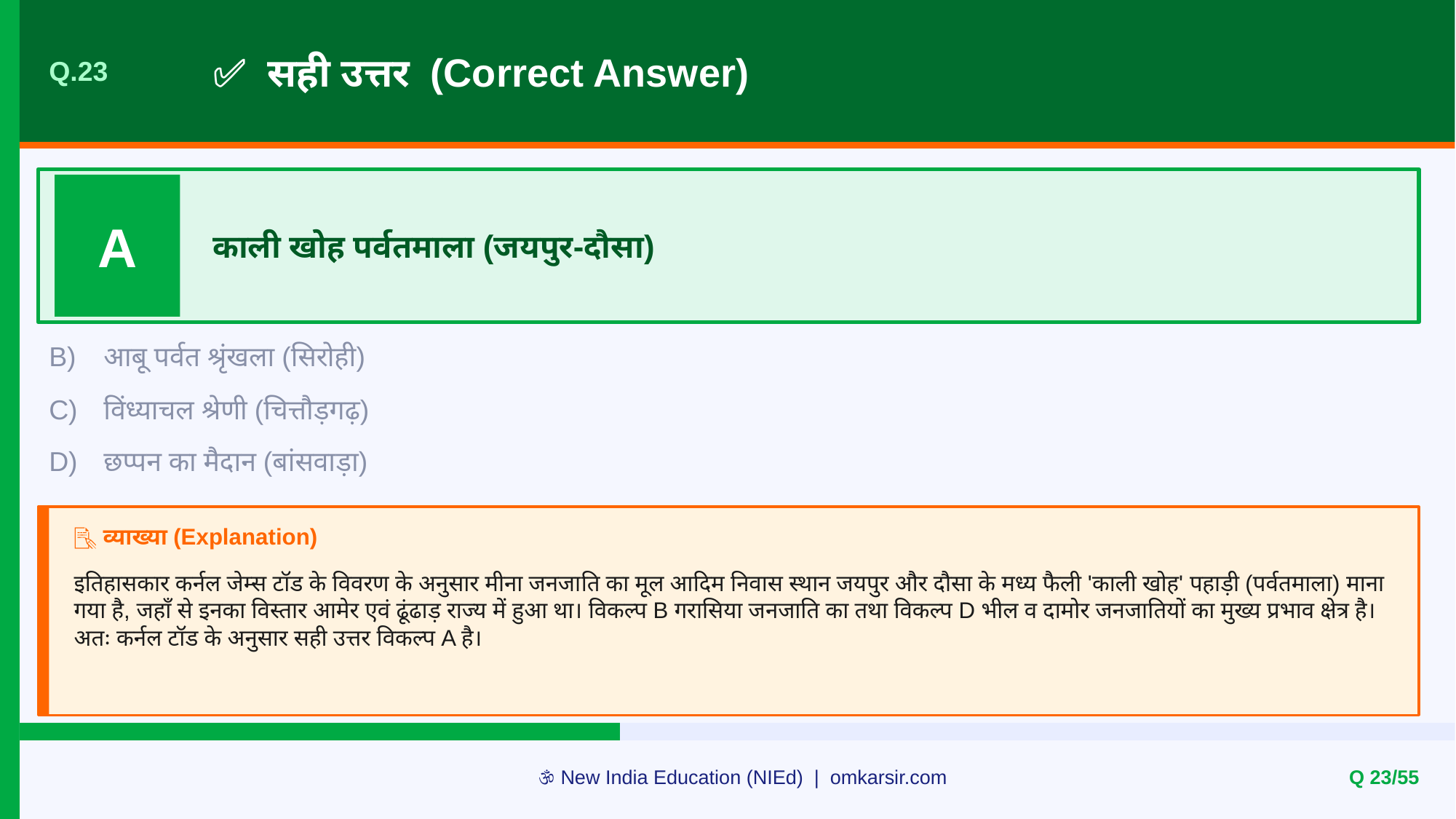

✅  सही उत्तर  (Correct Answer)
Q.23

A
काली खोह पर्वतमाला (जयपुर-दौसा)
B)
आबू पर्वत श्रृंखला (सिरोही)
C)
विंध्याचल श्रेणी (चित्तौड़गढ़)
D)
छप्पन का मैदान (बांसवाड़ा)

📝 व्याख्या (Explanation)
इतिहासकार कर्नल जेम्स टॉड के विवरण के अनुसार मीना जनजाति का मूल आदिम निवास स्थान जयपुर और दौसा के मध्य फैली 'काली खोह' पहाड़ी (पर्वतमाला) माना गया है, जहाँ से इनका विस्तार आमेर एवं ढूंढाड़ राज्य में हुआ था। विकल्प B गरासिया जनजाति का तथा विकल्प D भील व दामोर जनजातियों का मुख्य प्रभाव क्षेत्र है। अतः कर्नल टॉड के अनुसार सही उत्तर विकल्प A है।

🕉️ New India Education (NIEd)  |  omkarsir.com
Q 23/55